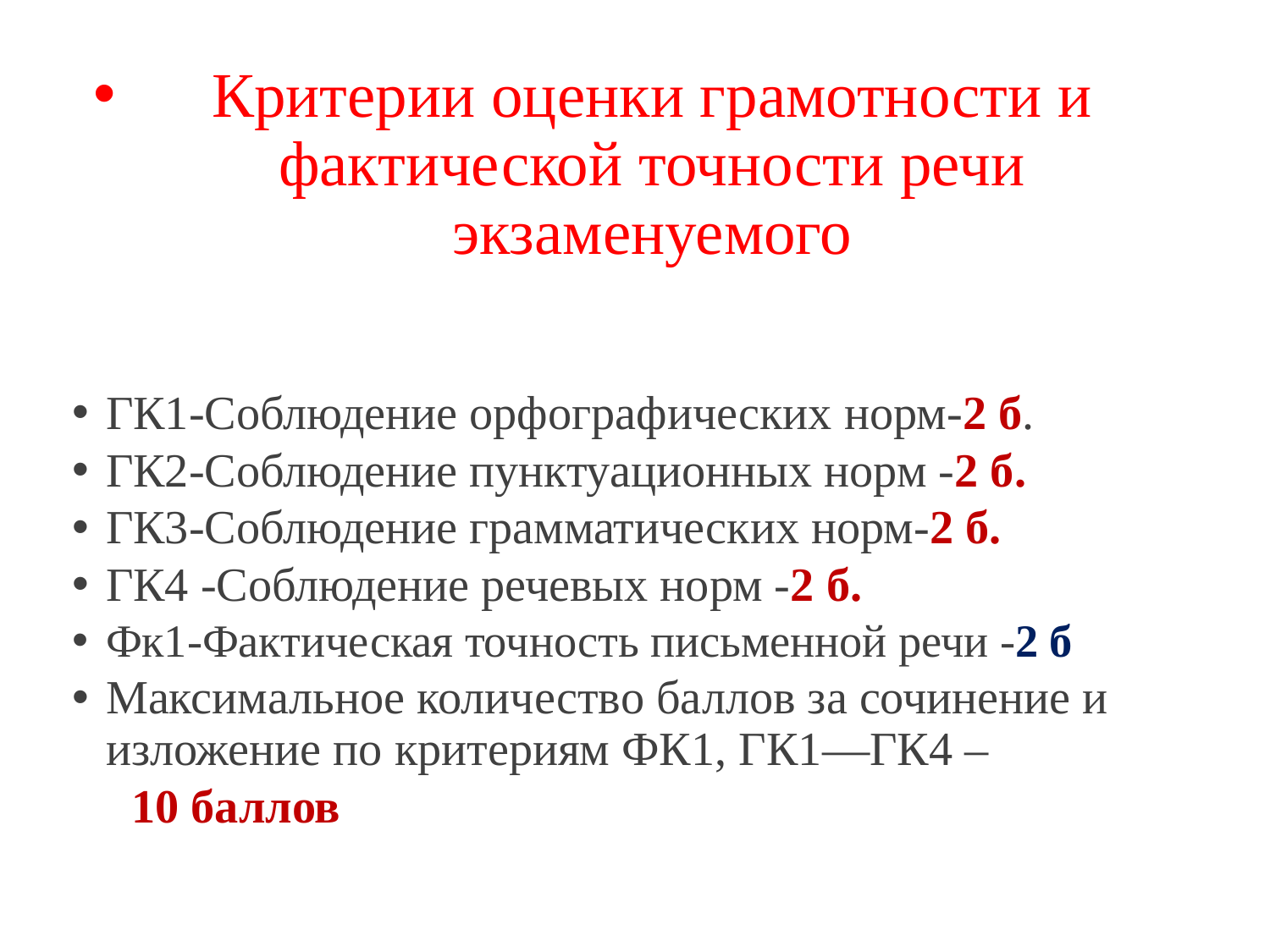

Критерии оценки грамотности и фактической точности речи экзаменуемого

ГК1-Соблюдение орфографических норм-2 б.
ГК2-Соблюдение пунктуационных норм -2 б.
ГК3-Соблюдение грамматических норм-2 б.
ГК4 -Соблюдение речевых норм -2 б.
Фк1-Фактическая точность письменной речи -2 б
Максимальное количество баллов за сочинение и изложение по критериям ФК1, ГК1—ГК4 –
     10 баллов

#